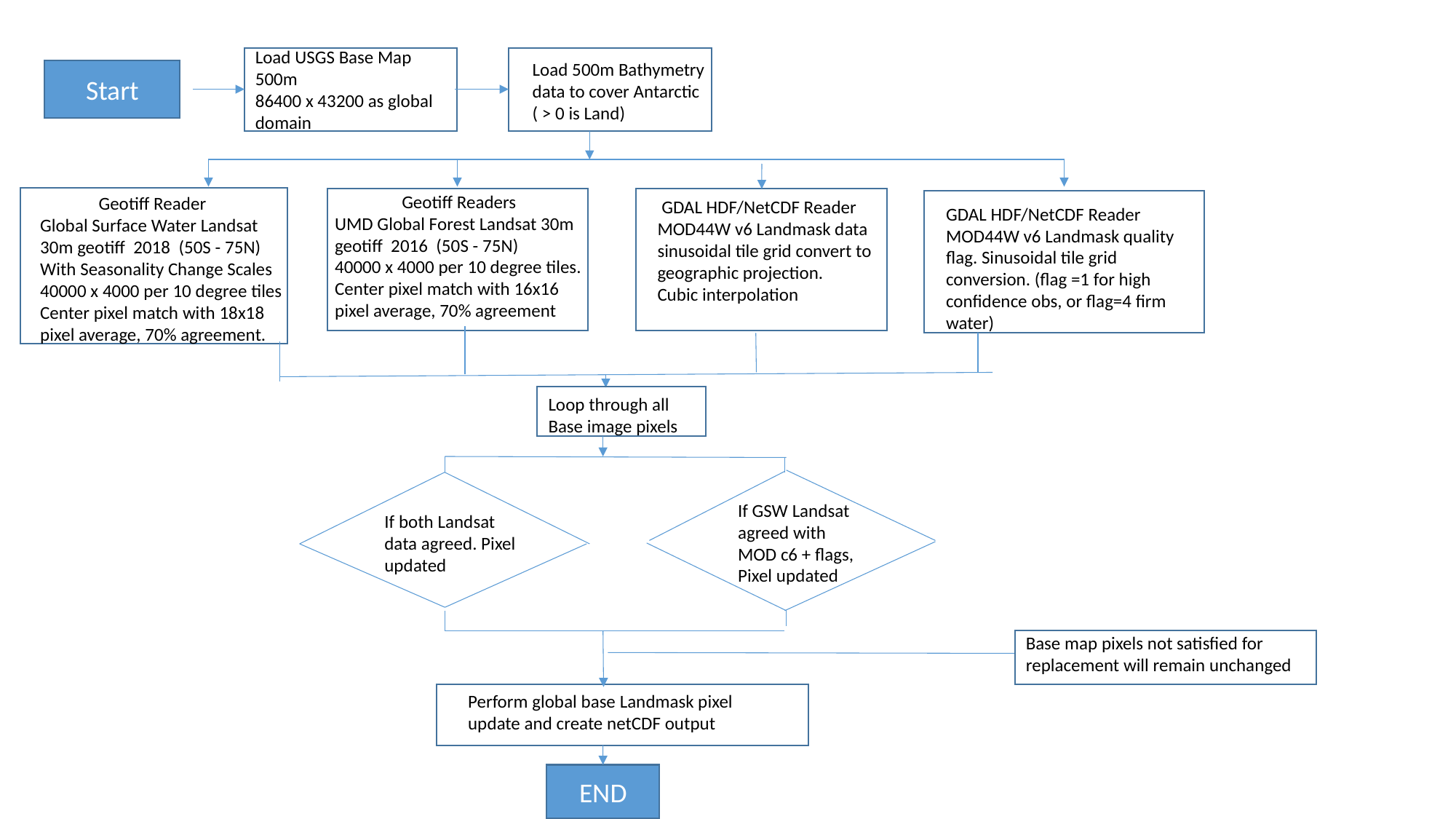

Load USGS Base Map 500m
86400 x 43200 as global domain

Load 500m Bathymetry data to cover Antarctic
( > 0 is Land)
Start
                Geotiff Readers
UMD Global Forest Landsat 30m geotiff  2016  (50S - 75N)
40000 x 4000 per 10 degree tiles.
Center pixel match with 16x16 pixel average, 70% agreement
              Geotiff Reader
Global Surface Water Landsat 30m geotiff  2018  (50S - 75N)
With Seasonality Change Scales
40000 x 4000 per 10 degree tiles
Center pixel match with 18x18 pixel average, 70% agreement.

 GDAL HDF/NetCDF Reader
MOD44W v6 Landmask data
sinusoidal tile grid convert to geographic projection.
Cubic interpolation

GDAL HDF/NetCDF Reader
MOD44W v6 Landmask quality flag. Sinusoidal tile grid conversion. (flag =1 for high confidence obs, or flag=4 firm water)

Loop through all Base image pixels
If GSW Landsat agreed with MOD c6 + flags, Pixel updated
If both Landsat data agreed. Pixel updated
Base map pixels not satisfied for replacement will remain unchanged

Perform global base Landmask pixel update and create netCDF output
END